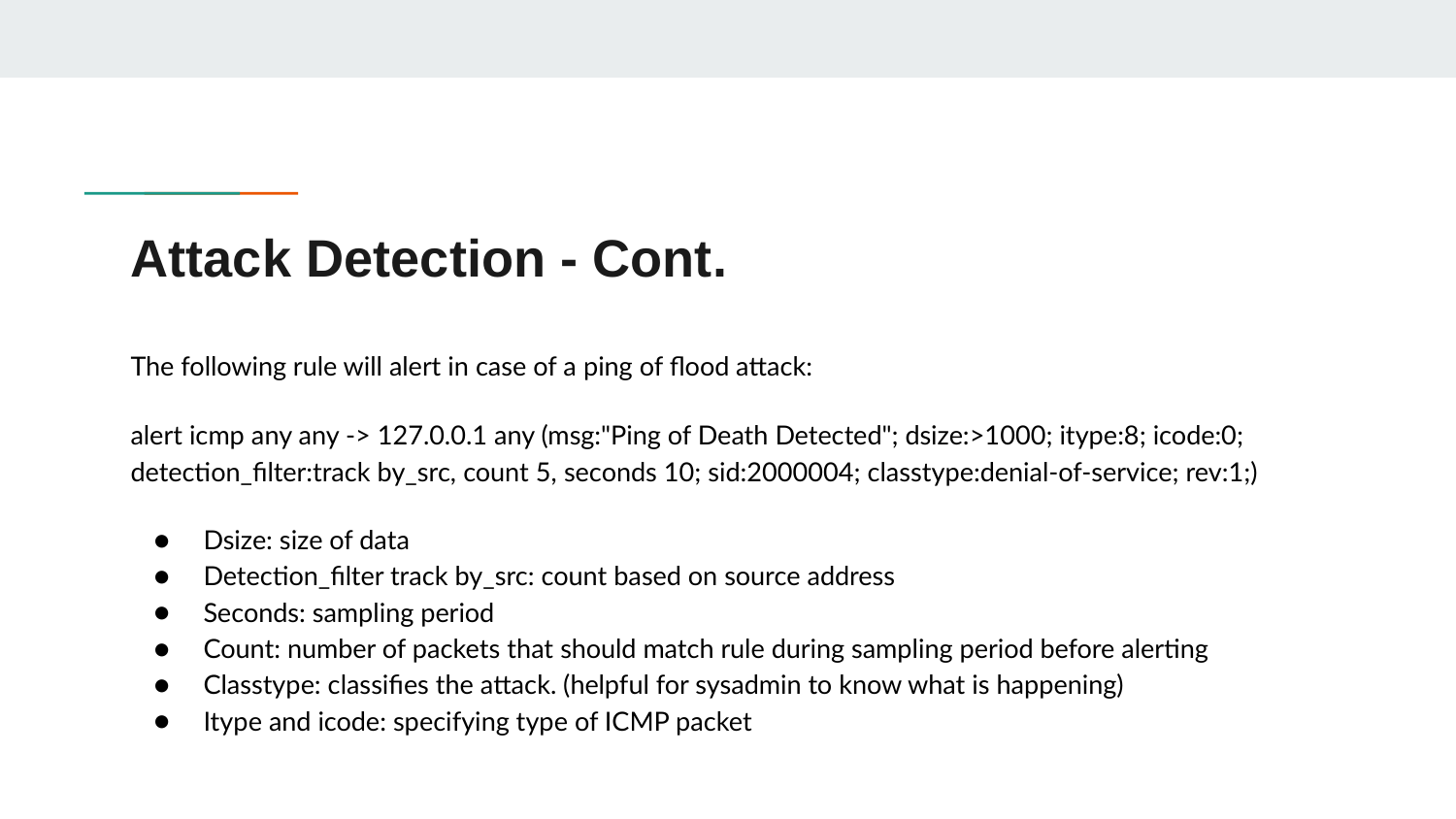

# Attack Detection - Cont.
The following rule will alert in case of a ping of flood attack:
alert icmp any any -> 127.0.0.1 any (msg:"Ping of Death Detected"; dsize:>1000; itype:8; icode:0; detection_filter:track by_src, count 5, seconds 10; sid:2000004; classtype:denial-of-service; rev:1;)
Dsize: size of data
Detection_filter track by_src: count based on source address
Seconds: sampling period
Count: number of packets that should match rule during sampling period before alerting
Classtype: classifies the attack. (helpful for sysadmin to know what is happening)
Itype and icode: specifying type of ICMP packet